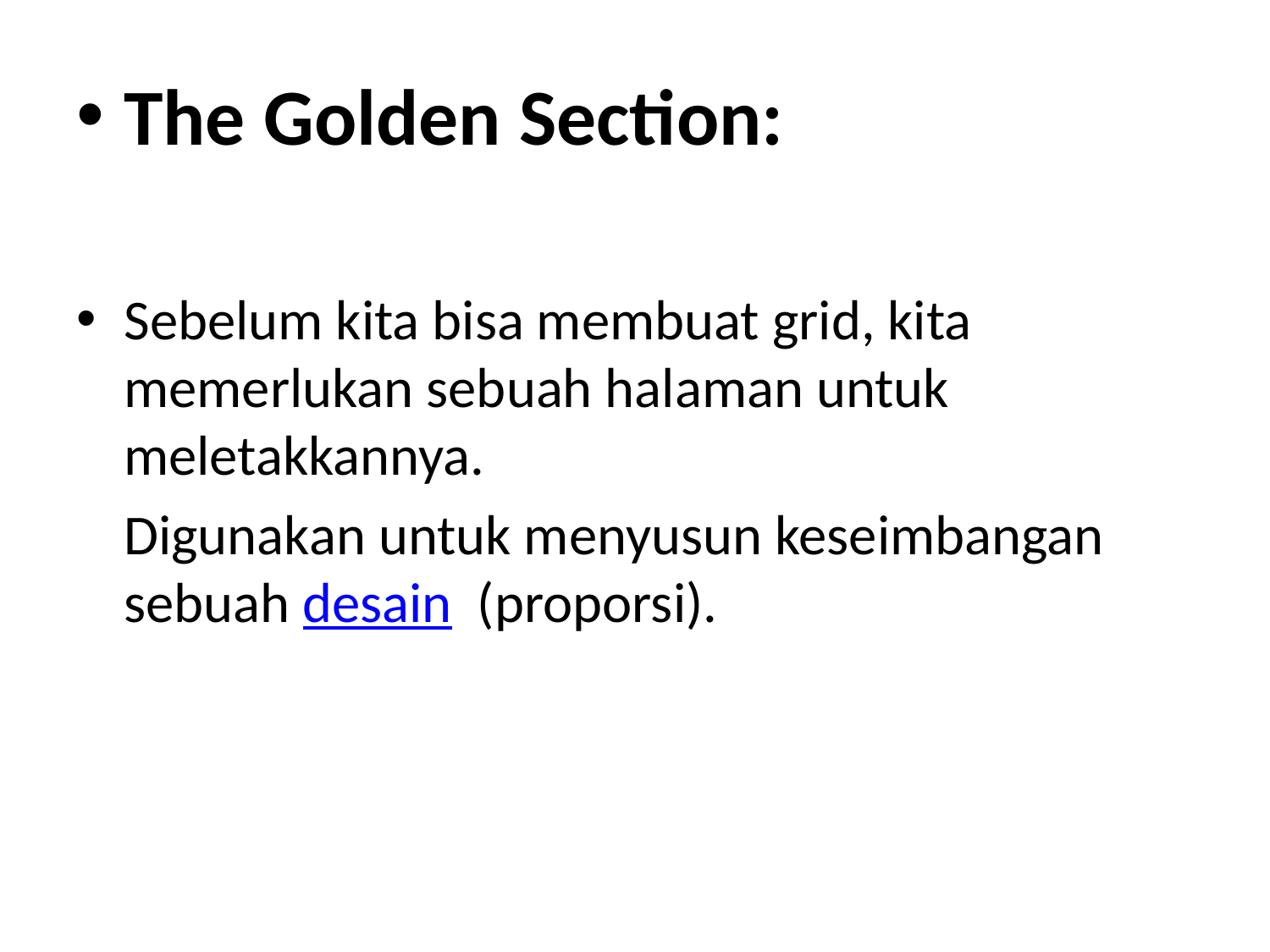

The Golden Section:

Sebelum kita bisa membuat grid, kita memerlukan sebuah halaman untuk meletakkannya.
	Digunakan untuk menyusun keseimbangan sebuah desain  (proporsi).